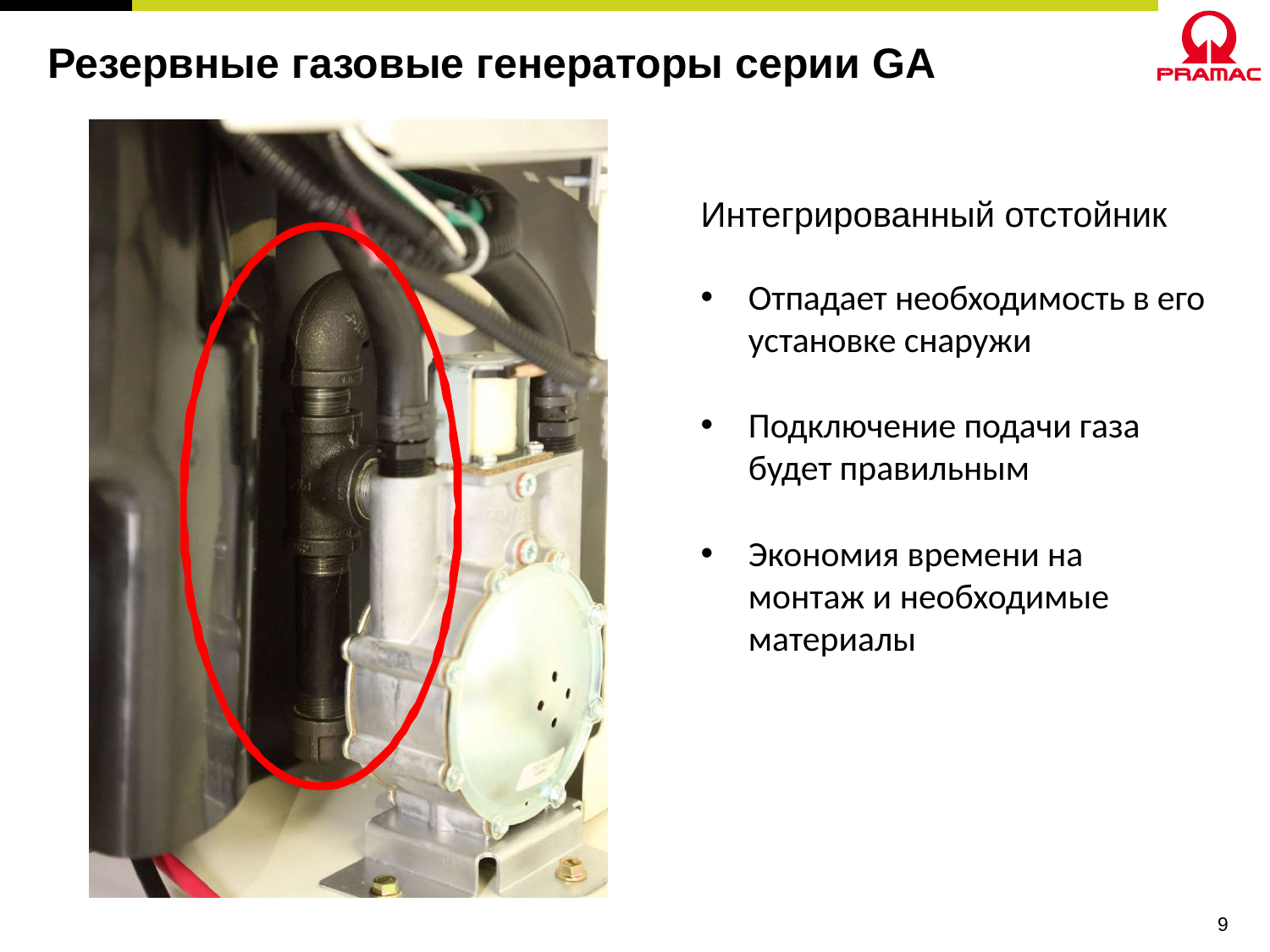

Резервные газовые генераторы серии GA

# Интегрированный отстойник

Отпадает необходимость в его установке снаружи

Подключение подачи газа будет правильным

Экономия времени на монтаж и необходимые материалы